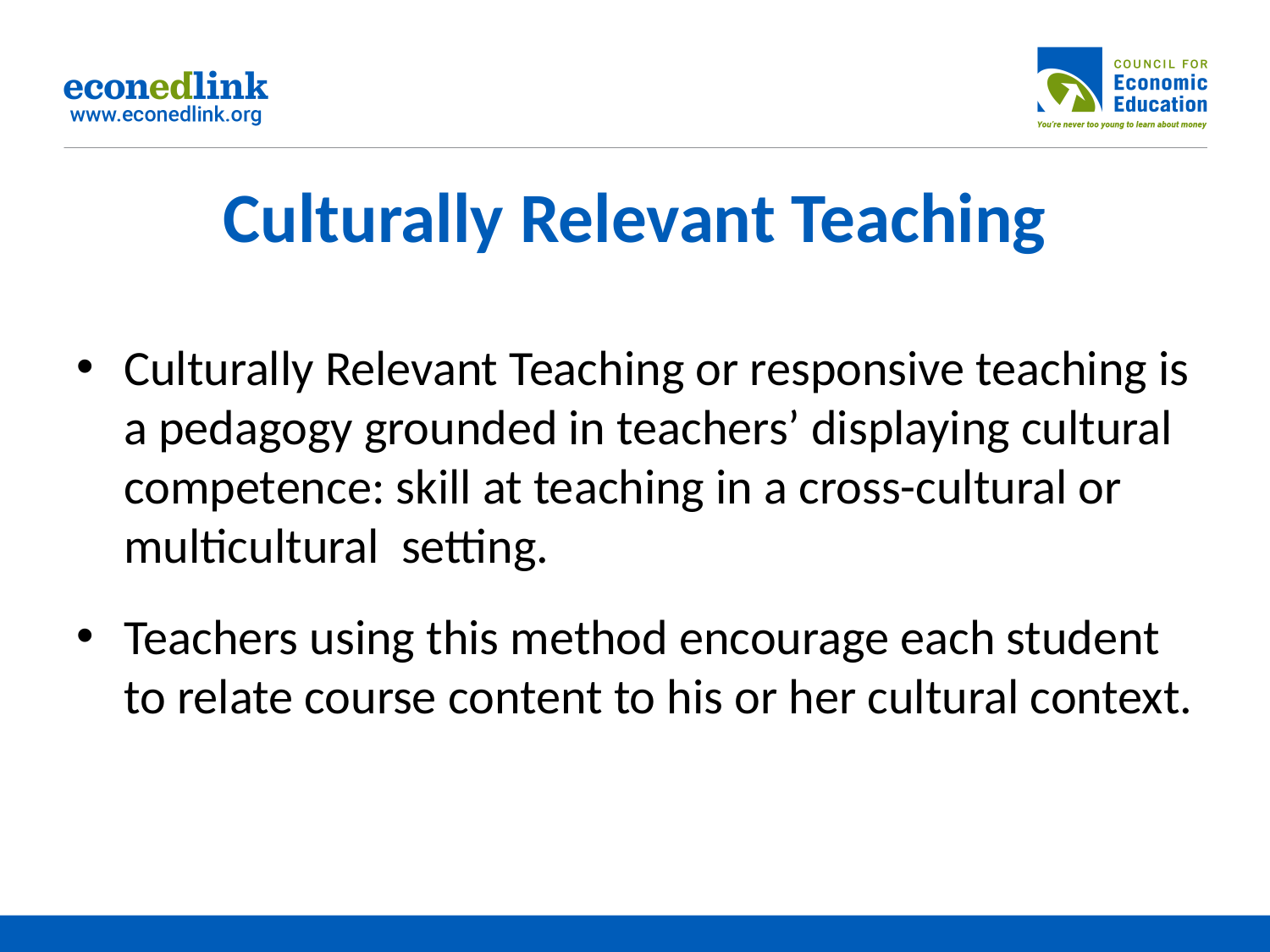

# Culturally Relevant Teaching
Culturally Relevant Teaching or responsive teaching is a pedagogy grounded in teachers’ displaying cultural competence: skill at teaching in a cross-cultural or multicultural  setting.
Teachers using this method encourage each student to relate course content to his or her cultural context.